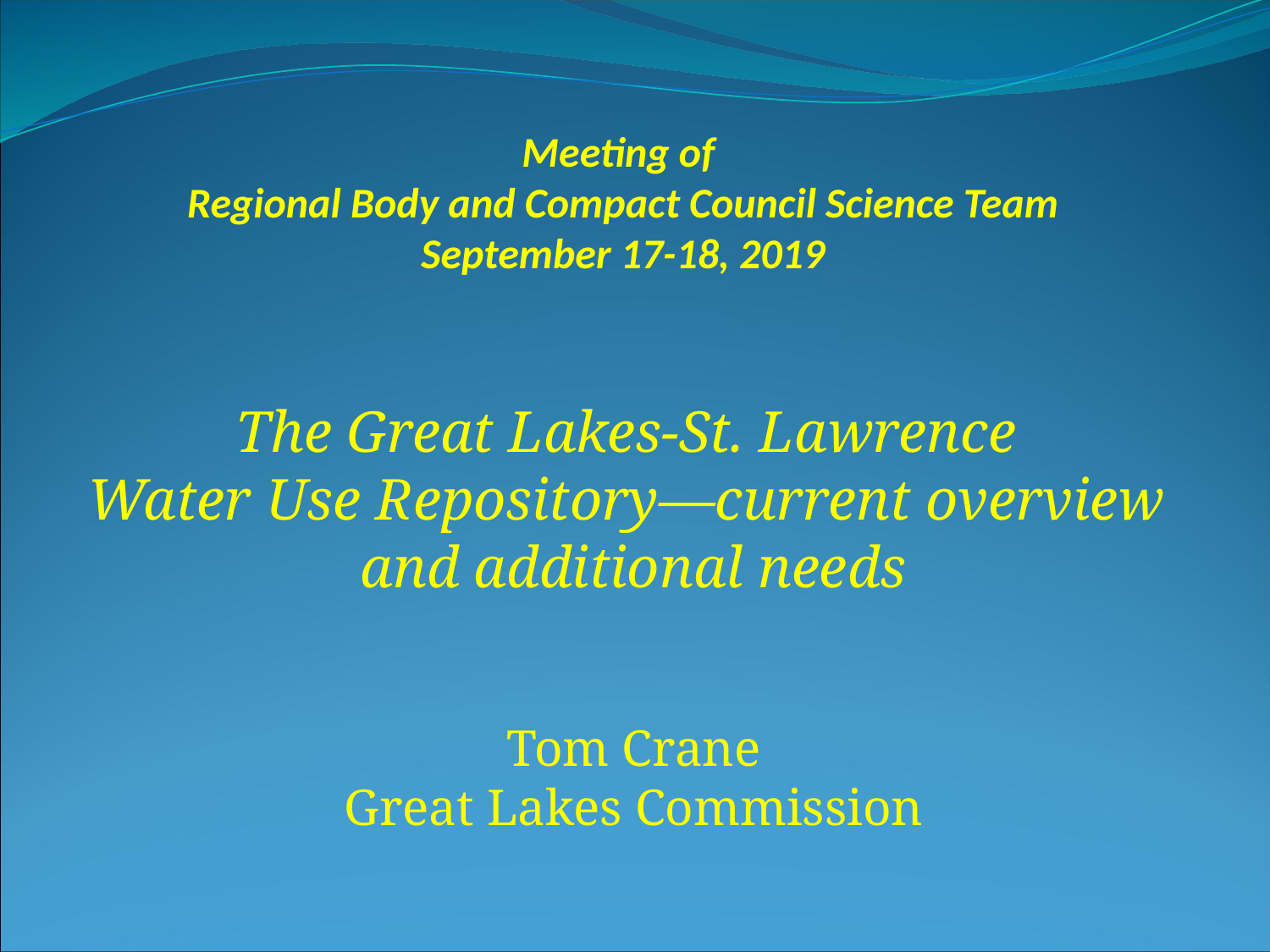

# Meeting of Regional Body and Compact Council Science Team September 17-18, 2019

The Great Lakes-St. Lawrence
Water Use Repository—current overview
and additional needs

Tom Crane
Great Lakes Commission